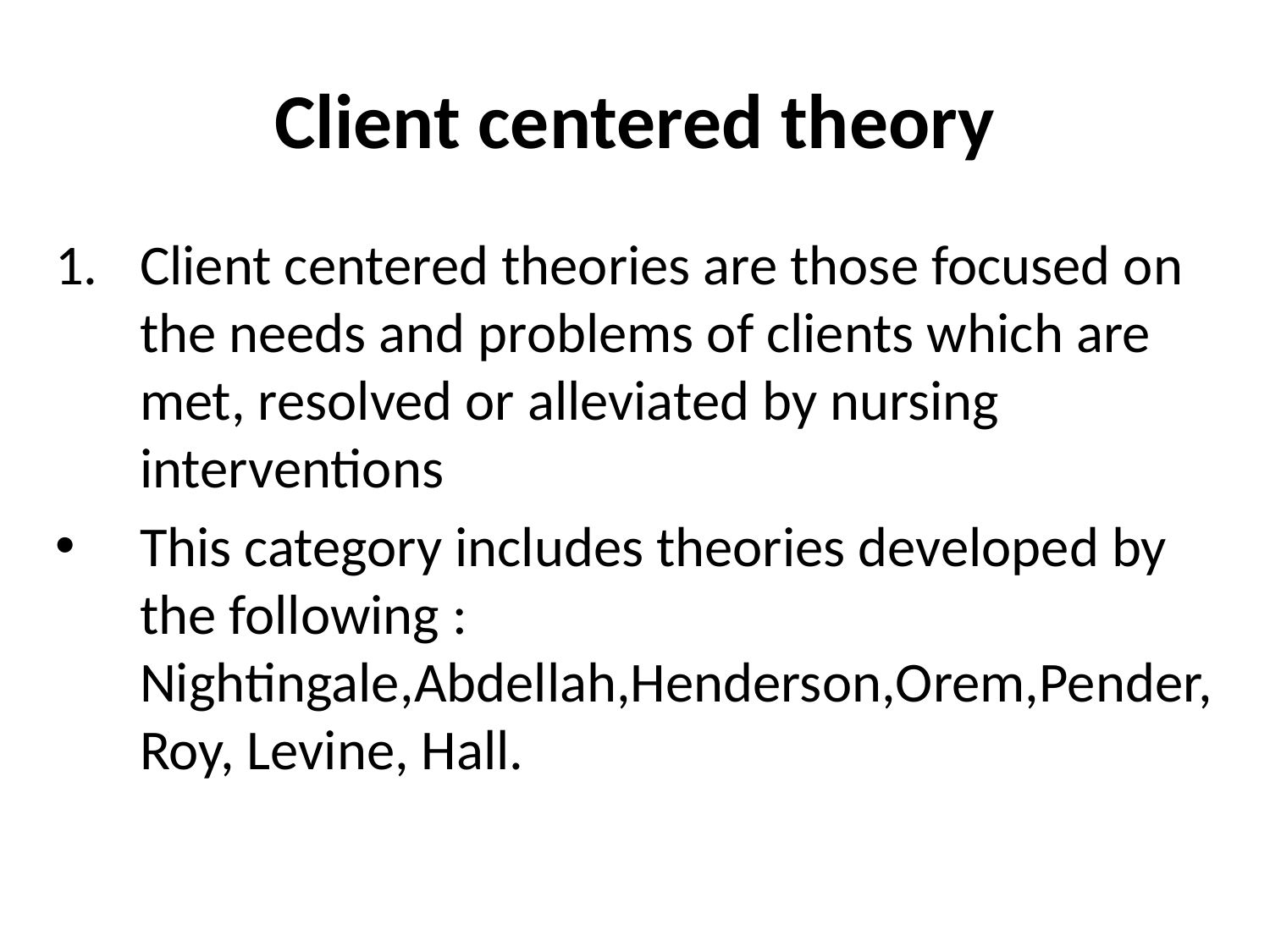

# Client centered theory
Client centered theories are those focused on the needs and problems of clients which are met, resolved or alleviated by nursing interventions
This category includes theories developed by the following : Nightingale,Abdellah,Henderson,Orem,Pender, Roy, Levine, Hall.